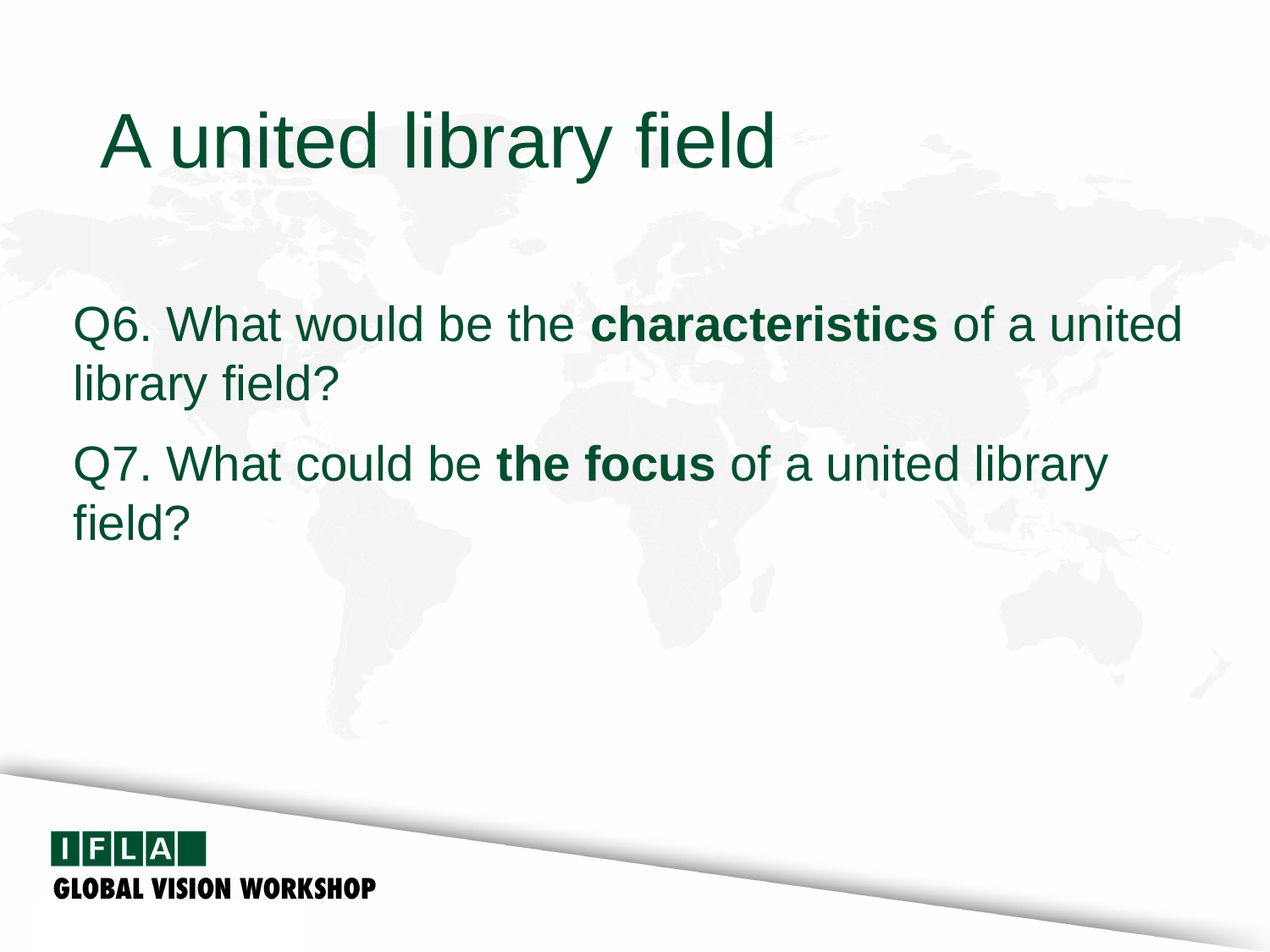

# A united library field
Q6. What would be the characteristics of a united library field?
Q7. What could be the focus of a united library field?